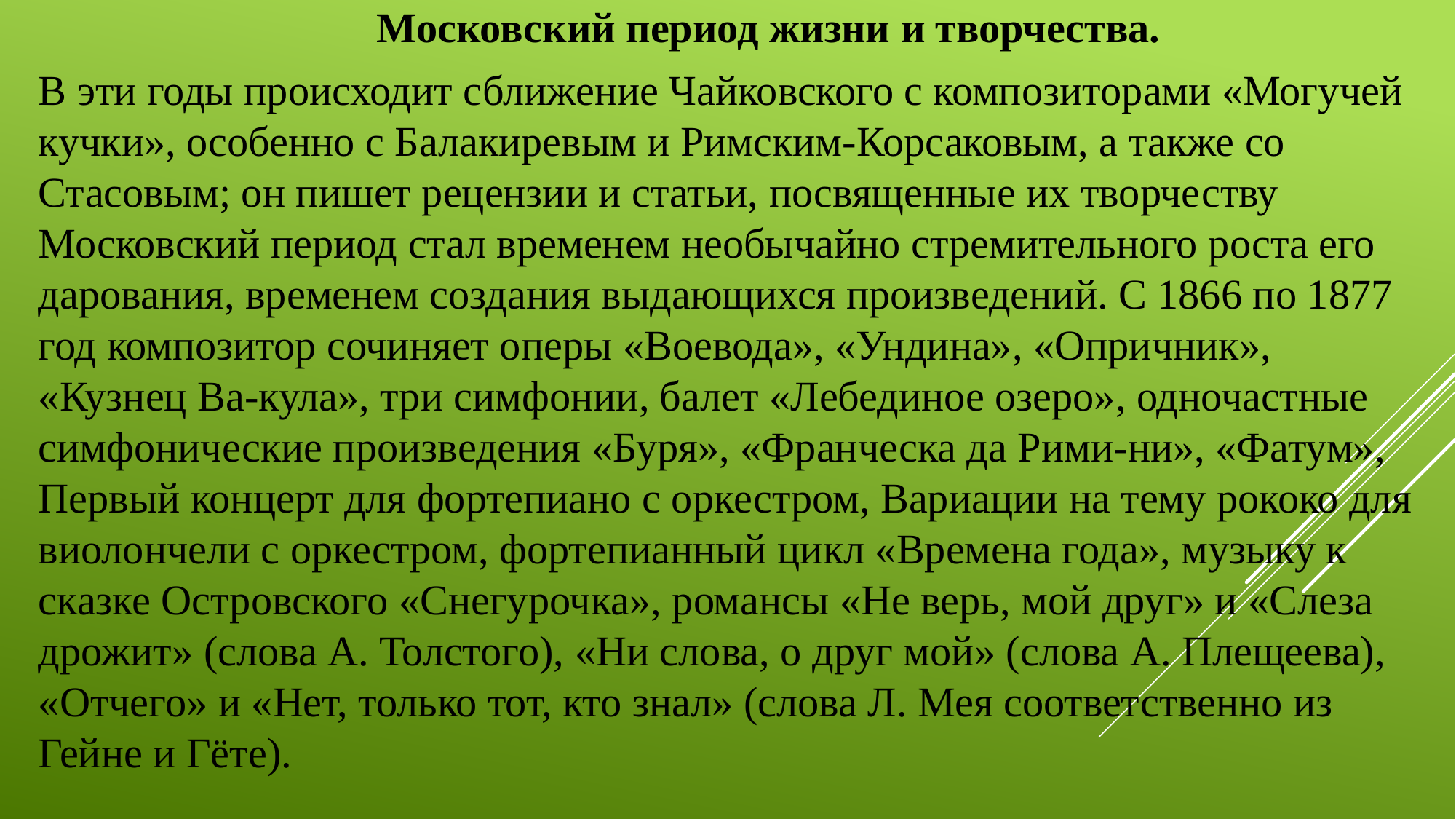

Московский период жизни и творчества.
В эти годы происходит сближение Чайковского с композиторами «Могучей кучки», особенно с Балакиревым и Римским-Корсаковым, а также со Стасовым; он пишет рецензии и статьи, посвященные их творчеству Московский период стал временем необычайно стремительного роста его дарования, временем создания выдающихся произведений. С 1866 по 1877 год композитор сочиняет оперы «Воевода», «Ундина», «Опричник», «Кузнец Ва-кула», три симфонии, балет «Лебединое озеро», одночастные симфонические произведения «Буря», «Франческа да Рими-ни», «Фатум», Первый концерт для фортепиано с оркестром, Вариации на тему рококо для виолончели с оркестром, фортепианный цикл «Времена года», музыку к сказке Островского «Снегурочка», романсы «Не верь, мой друг» и «Слеза дрожит» (слова А. Толстого), «Ни слова, о друг мой» (слова А. Плещеева), «Отчего» и «Нет, только тот, кто знал» (слова Л. Мея соответственно из Гейне и Гёте).